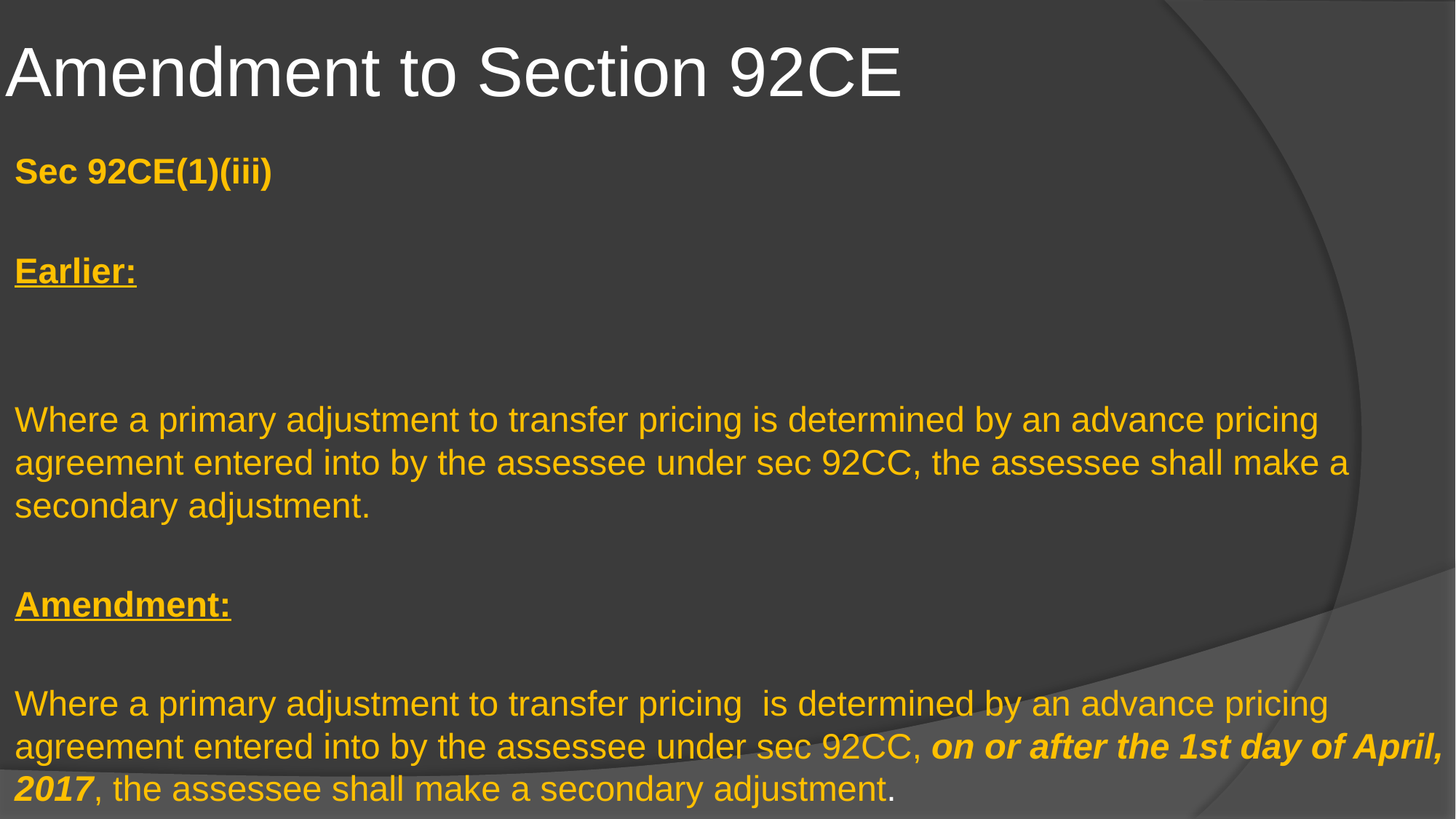

# Amendment to Section 92CE
Sec 92CE(1)(iii)

Earlier:

Where a primary adjustment to transfer pricing is determined by an advance pricing agreement entered into by the assessee under sec 92CC, the assessee shall make a secondary adjustment.

Amendment:

Where a primary adjustment to transfer pricing  is determined by an advance pricing agreement entered into by the assessee under sec 92CC, on or after the 1st day of April, 2017, the assessee shall make a secondary adjustment.